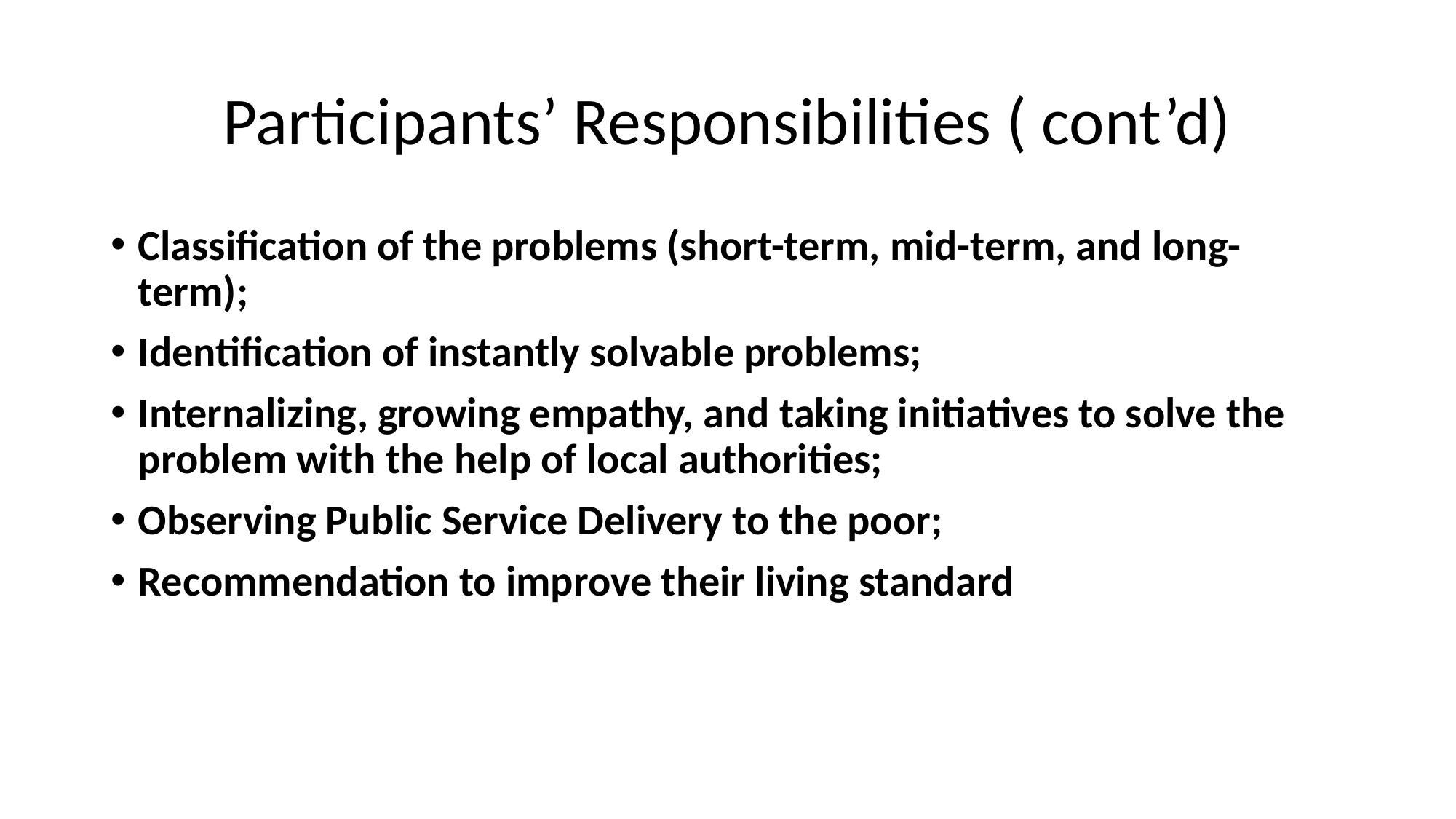

# Participants’ Responsibilities ( cont’d)
Classification of the problems (short-term, mid-term, and long-term);
Identification of instantly solvable problems;
Internalizing, growing empathy, and taking initiatives to solve the problem with the help of local authorities;
Observing Public Service Delivery to the poor;
Recommendation to improve their living standard